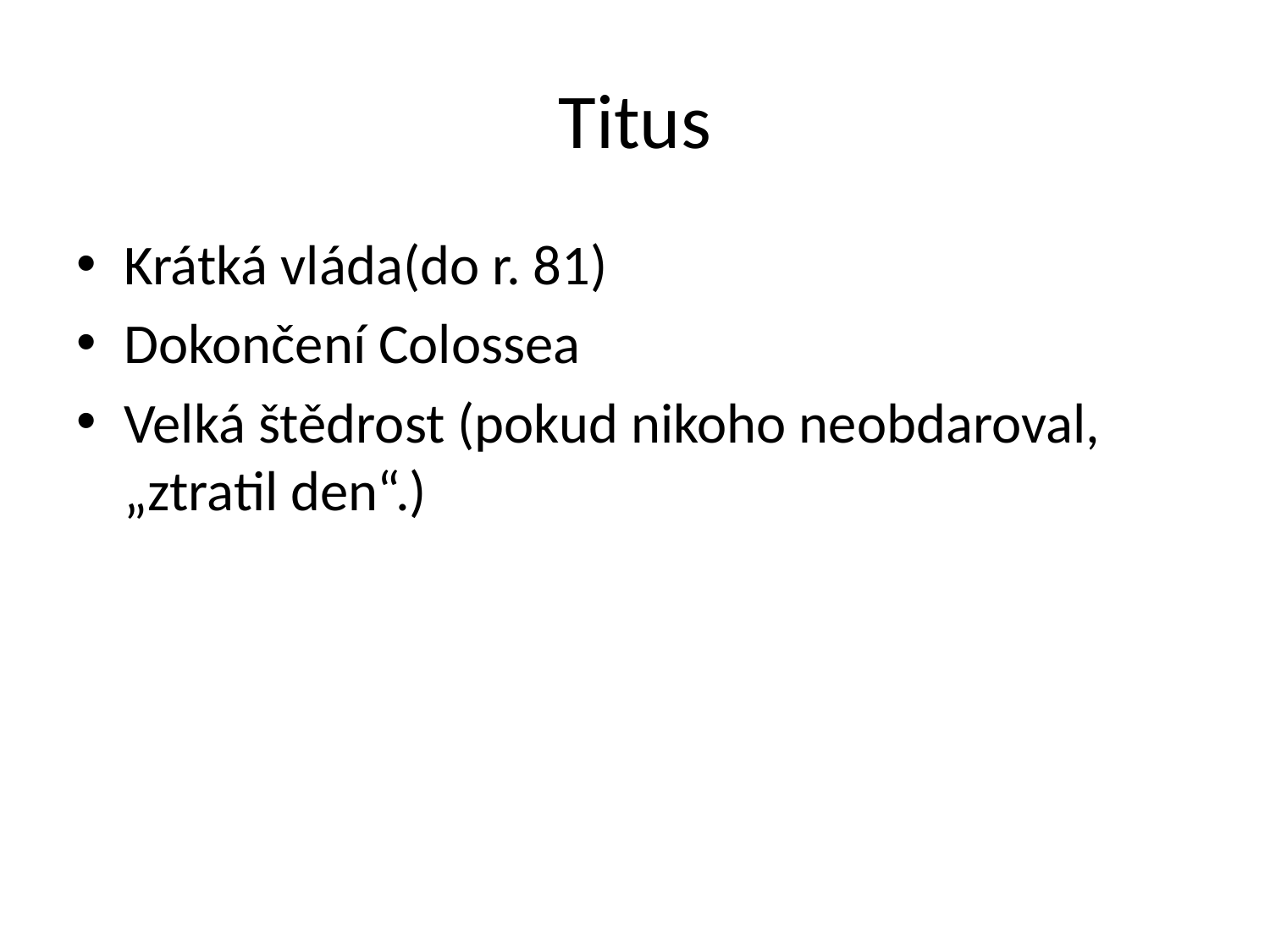

# Titus
Krátká vláda(do r. 81)
Dokončení Colossea
Velká štědrost (pokud nikoho neobdaroval, „ztratil den“.)